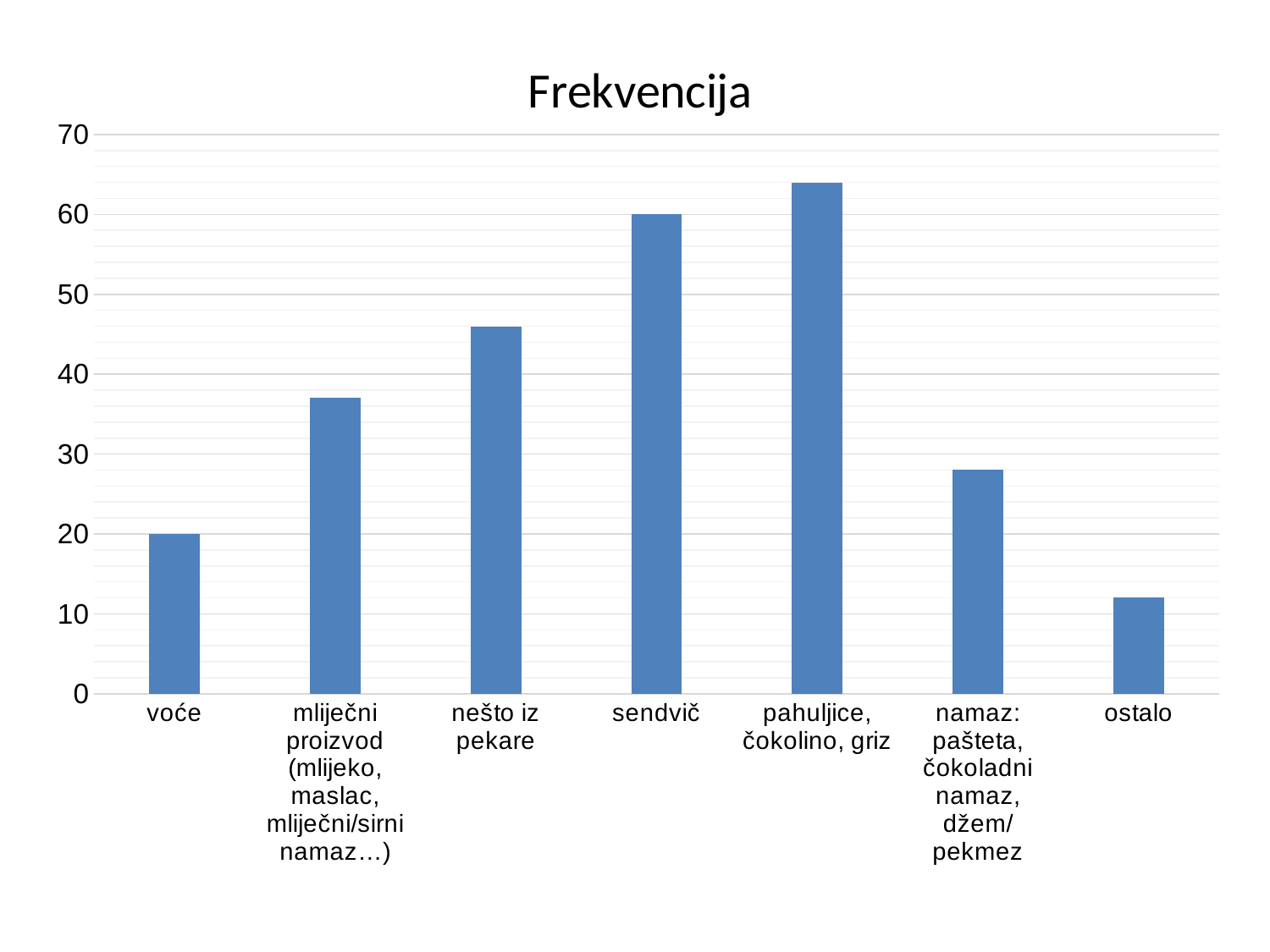

### Chart: Frekvencija

| Category |  |
|---|---|
| voće | 20.0 |
| mliječni proizvod (mlijeko, maslac, mliječni/sirni namaz…) | 37.0 |
| nešto iz pekare | 46.0 |
| sendvič | 60.0 |
| pahuljice, čokolino, griz | 64.0 |
| namaz: pašteta, čokoladni namaz, džem/pekmez | 28.0 |
| ostalo | 12.0 |
#